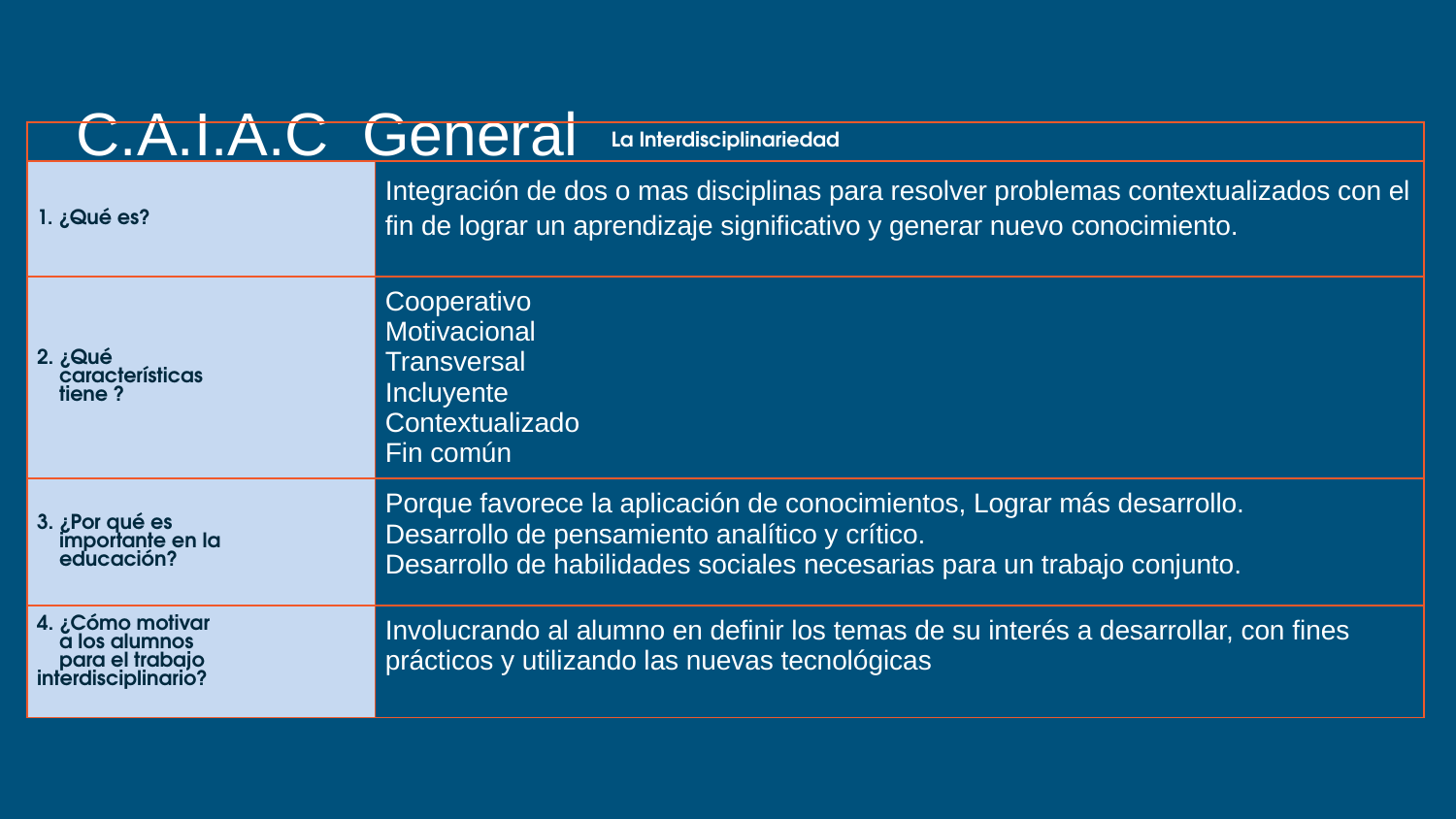

# C.A.I.A.C  General
| La Interdisciplinariedad |  |
| --- | --- |
| 1. ¿Qué es? | Integración de dos o mas disciplinas para resolver problemas contextualizados con el fin de lograr un aprendizaje significativo y generar nuevo conocimiento. |
| 2. ¿Qué características tiene ? | Cooperativo Motivacional Transversal Incluyente Contextualizado Fin común |
| 3. ¿Por qué es importante en la educación? | Porque favorece la aplicación de conocimientos, Lograr más desarrollo. Desarrollo de pensamiento analítico y crítico. Desarrollo de habilidades sociales necesarias para un trabajo conjunto. |
| 4. ¿Cómo motivar a los alumnos para el trabajo interdisciplinario? | Involucrando al alumno en definir los temas de su interés a desarrollar, con fines prácticos y utilizando las nuevas tecnológicas |